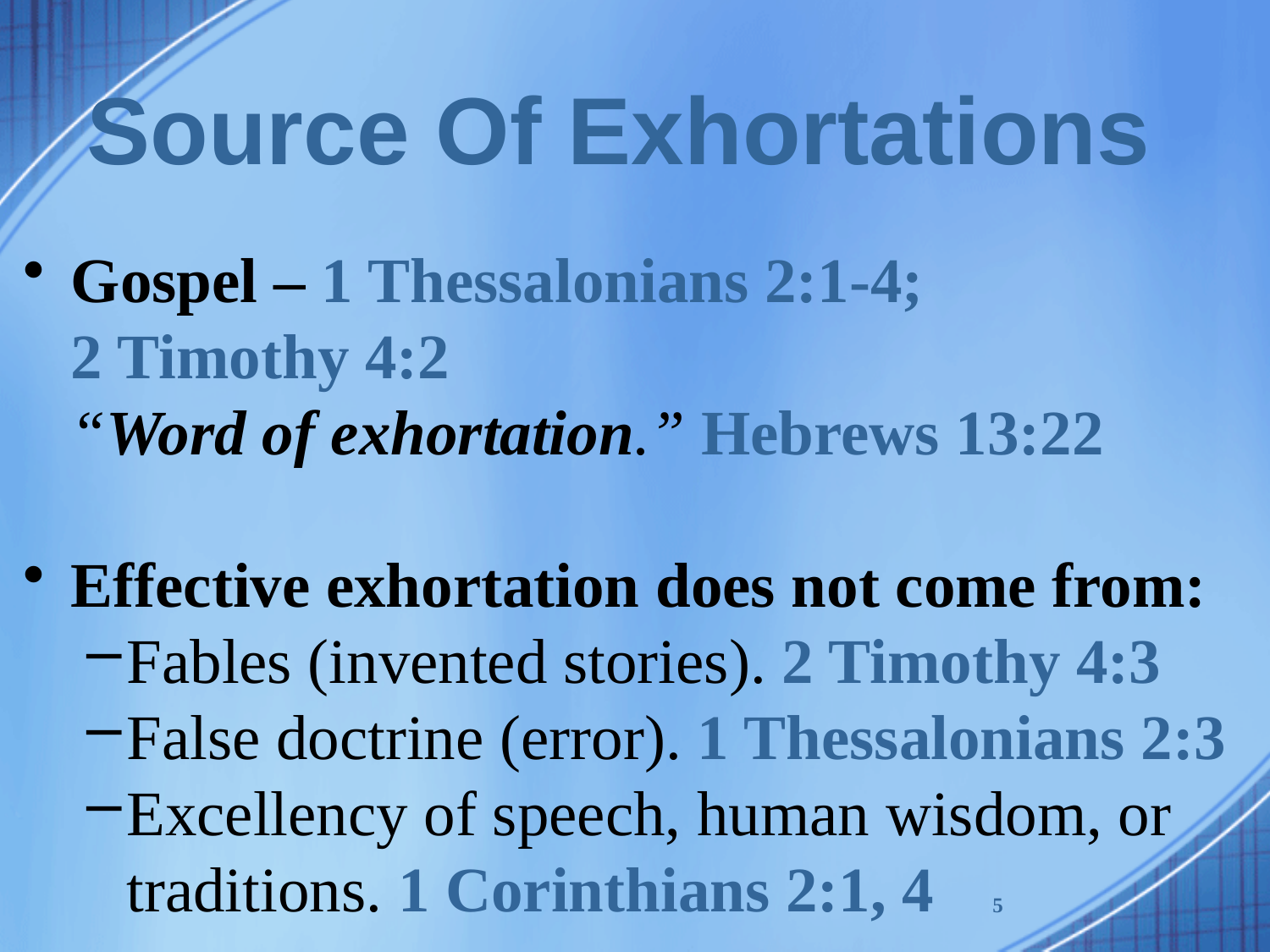

# Source Of Exhortations
Gospel – 1 Thessalonians 2:1-4;
2 Timothy 4:2
“Word of exhortation.” Hebrews 13:22
Effective exhortation does not come from:
Fables (invented stories). 2 Timothy 4:3
False doctrine (error). 1 Thessalonians 2:3
Excellency of speech, human wisdom, or traditions. 1 Corinthians 2:1, 4
5